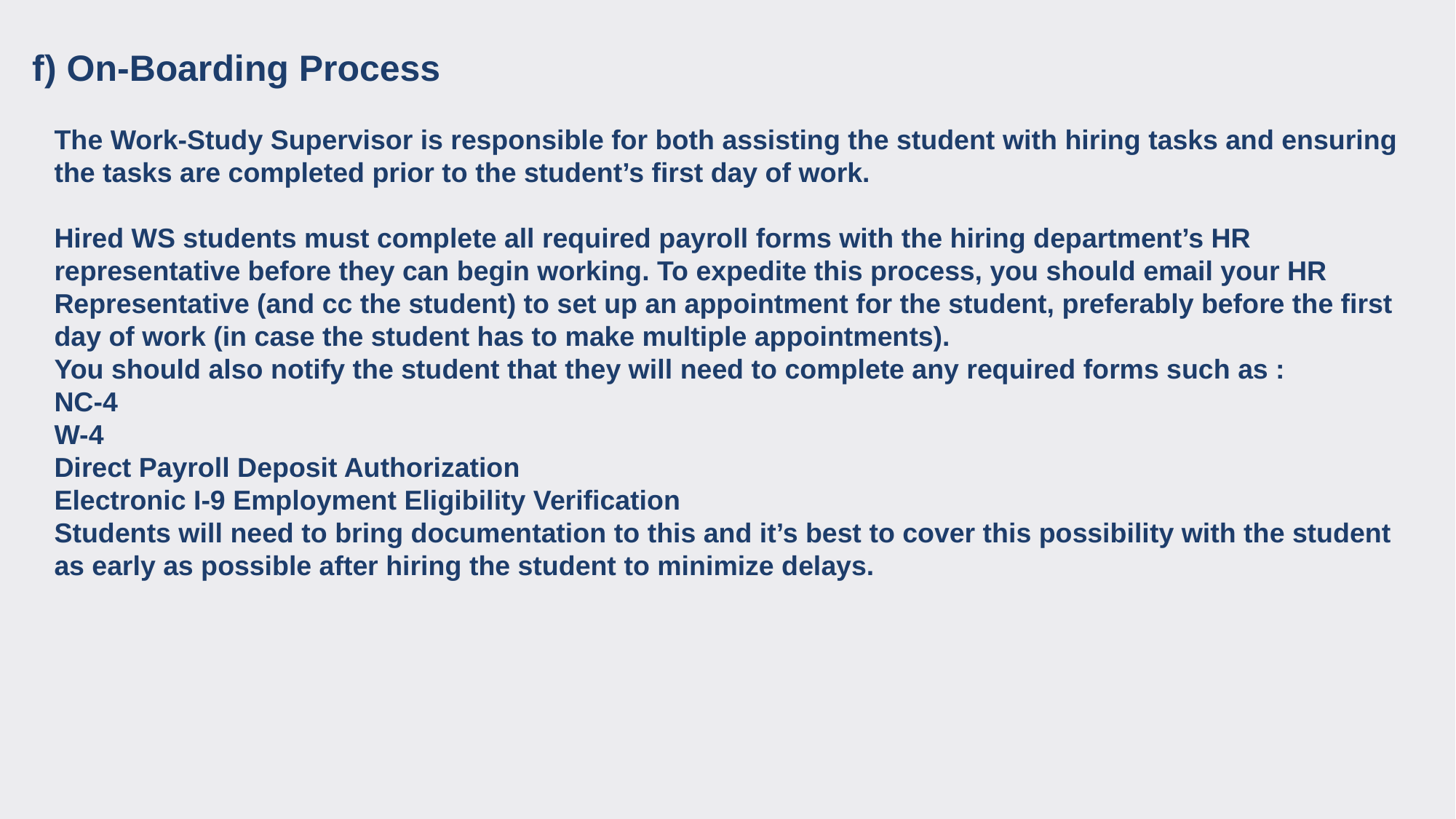

f) On-Boarding Process

The Work-Study Supervisor is responsible for both assisting the student with hiring tasks and ensuring the tasks are completed prior to the student’s first day of work.

Hired WS students must complete all required payroll forms with the hiring department’s HR representative before they can begin working. To expedite this process, you should email your HR Representative (and cc the student) to set up an appointment for the student, preferably before the first day of work (in case the student has to make multiple appointments).
You should also notify the student that they will need to complete any required forms such as :
NC-4
W-4
Direct Payroll Deposit Authorization
Electronic I-9 Employment Eligibility Verification
Students will need to bring documentation to this and it’s best to cover this possibility with the student as early as possible after hiring the student to minimize delays.